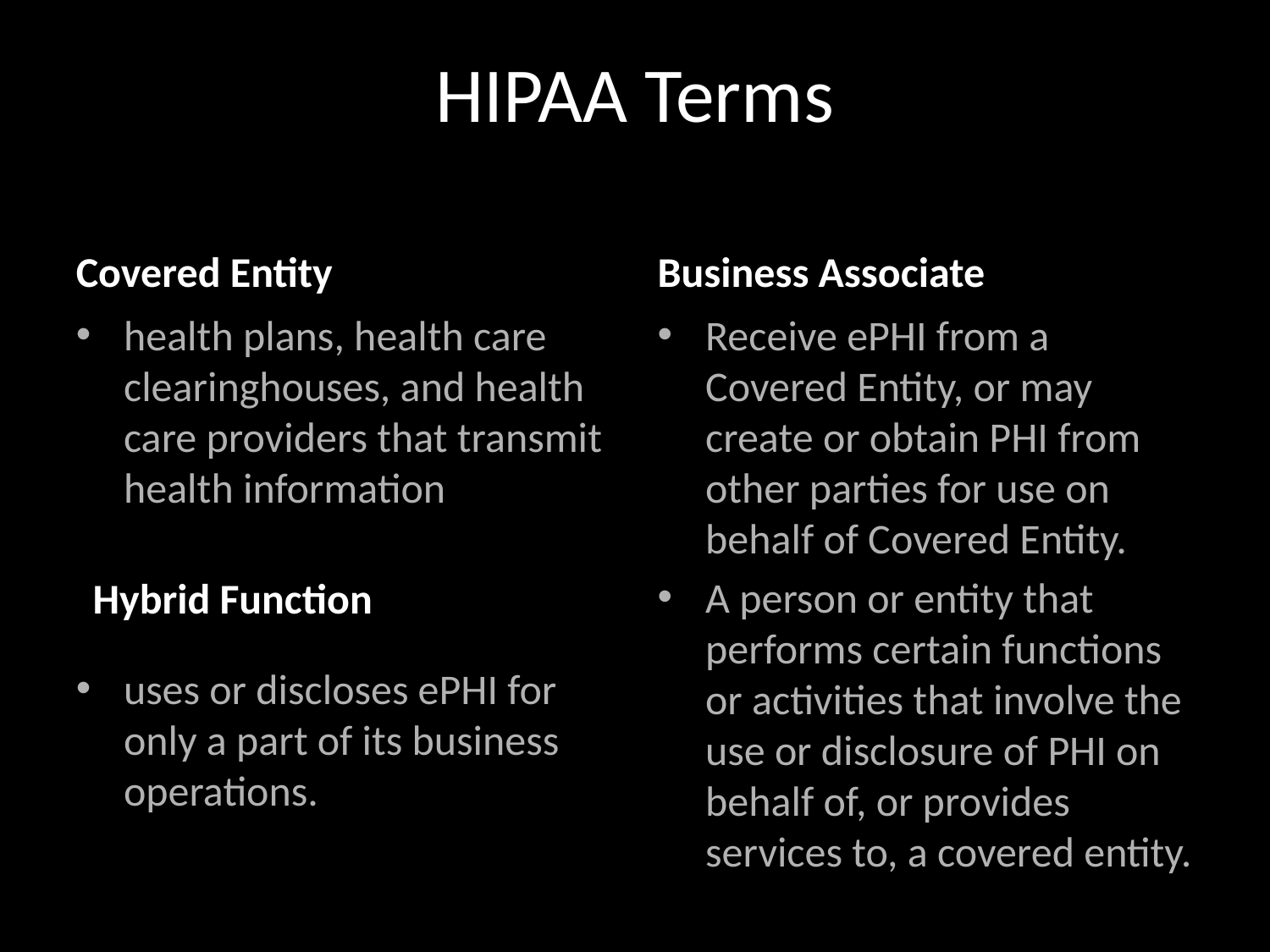

# HIPAA Terms
Covered Entity
Business Associate
Receive ePHI from a Covered Entity, or may create or obtain PHI from other parties for use on behalf of Covered Entity.
A person or entity that performs certain functions or activities that involve the use or disclosure of PHI on behalf of, or provides services to, a covered entity.
health plans, health care clearinghouses, and health care providers that transmit health information
Hybrid Function
uses or discloses ePHI for only a part of its business operations.